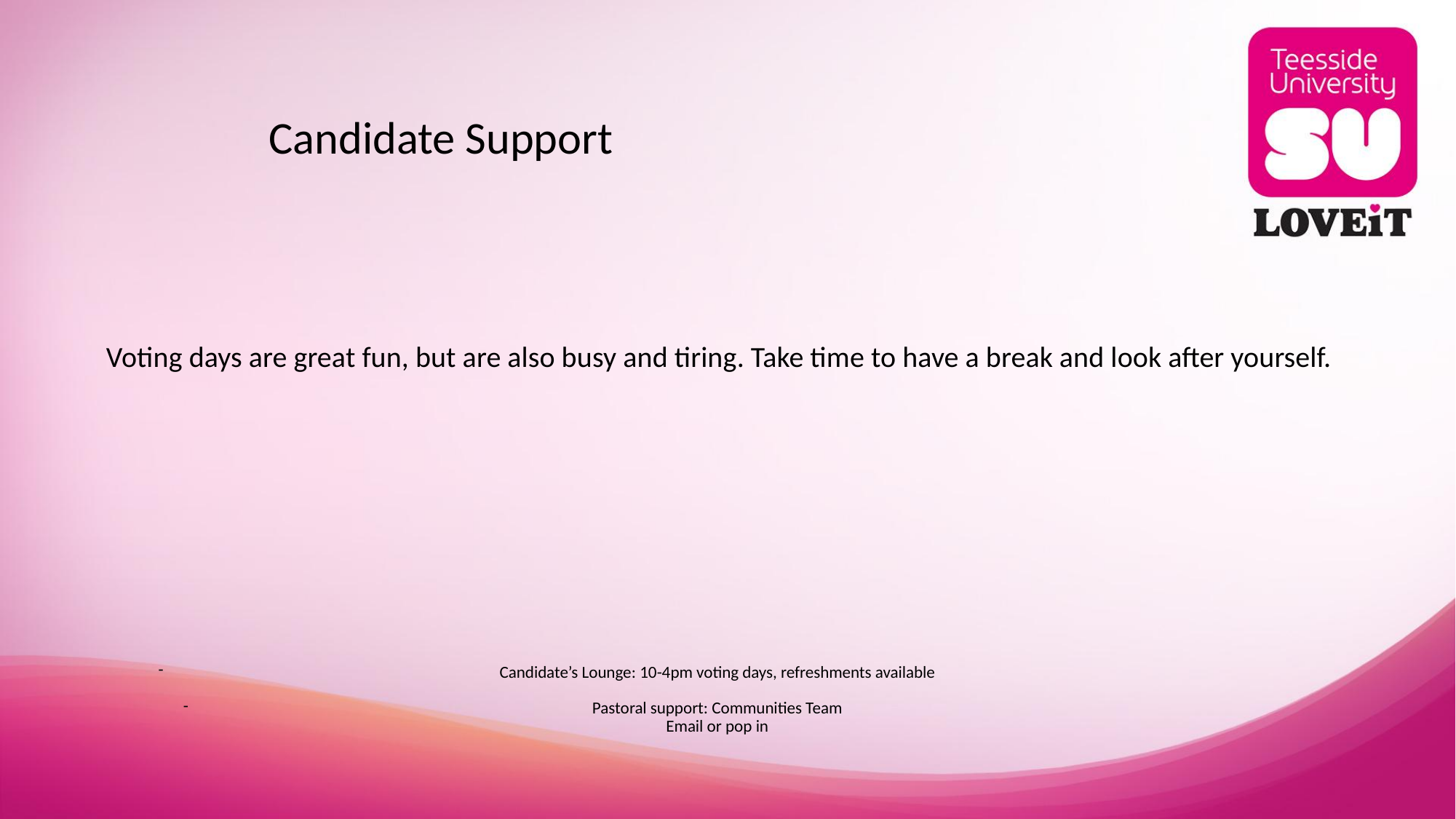

# Candidate Support

Voting days are great fun, but are also busy and tiring. Take time to have a break and look after yourself.

Candidate’s Lounge: 10-4pm voting days, refreshments available

Pastoral support: Communities Team
Email or pop in